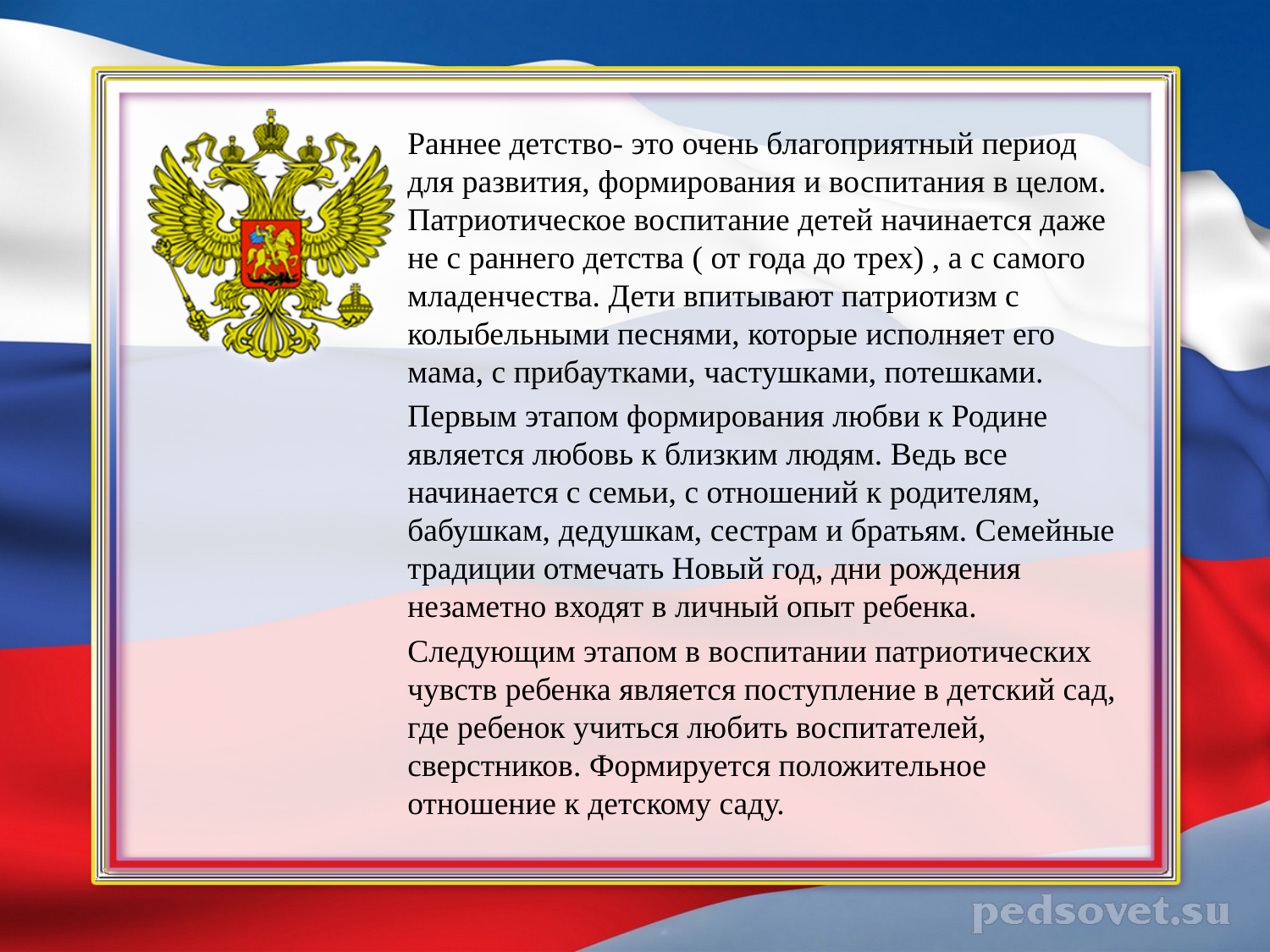

Раннее детство- это очень благоприятный период для развития, формирования и воспитания в целом. Патриотическое воспитание детей начинается даже не с раннего детства ( от года до трех) , а с самого младенчества. Дети впитывают патриотизм с колыбельными песнями, которые исполняет его мама, с прибаутками, частушками, потешками.
Первым этапом формирования любви к Родине является любовь к близким людям. Ведь все начинается с семьи, с отношений к родителям, бабушкам, дедушкам, сестрам и братьям. Семейные традиции отмечать Новый год, дни рождения незаметно входят в личный опыт ребенка.
Следующим этапом в воспитании патриотических чувств ребенка является поступление в детский сад, где ребенок учиться любить воспитателей, сверстников. Формируется положительное отношение к детскому саду.